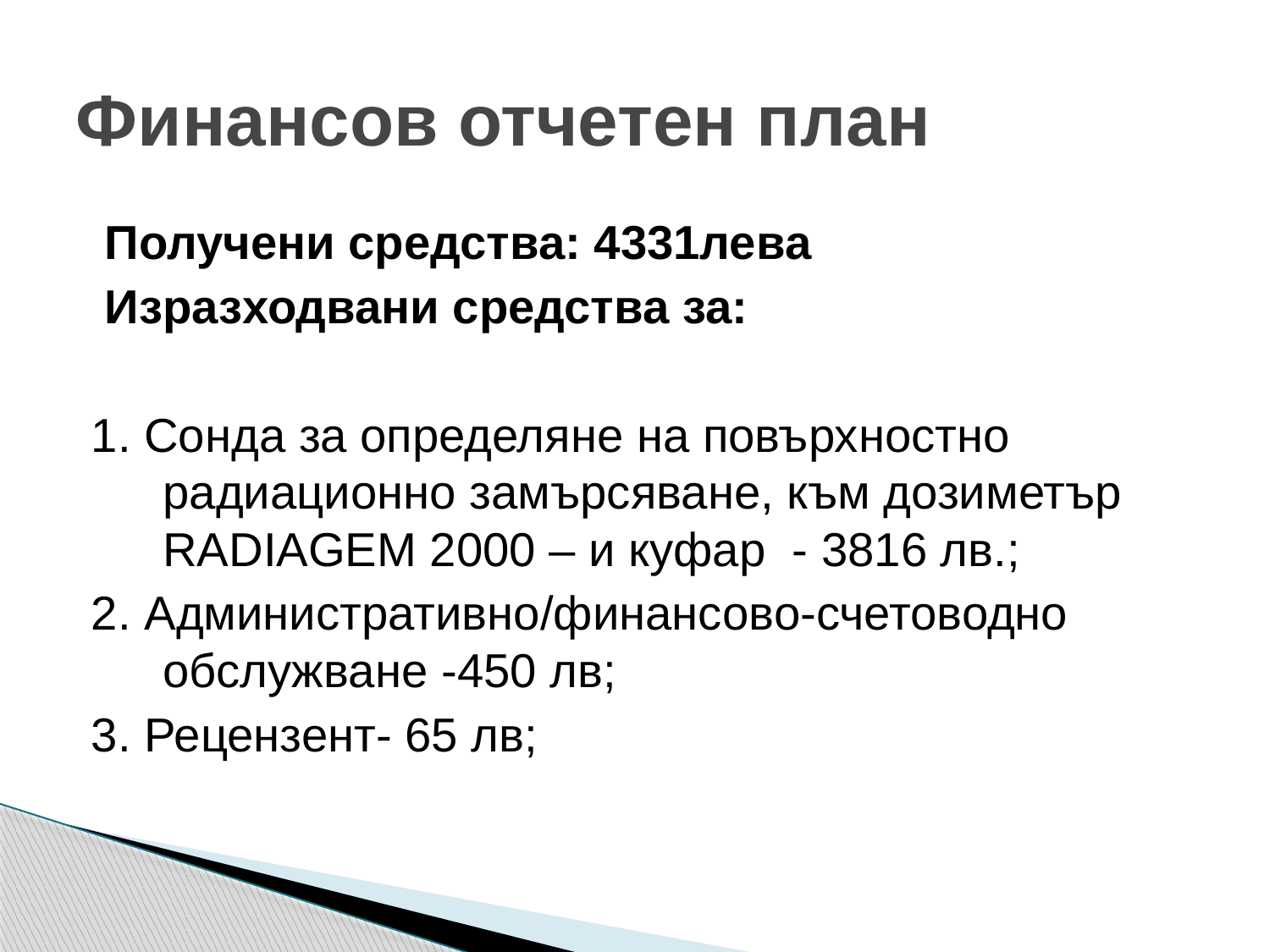

# Финансов отчетен план
 Получени средства: 4331лева
 Изразходвани средства за:

1. Сонда за определяне на повърхностно радиационно замърсяване, към дозиметър RADIAGEM 2000 – и куфар  - 3816 лв.;
2. Административно/финансово-счетоводно обслужване -450 лв;
3. Рецензент- 65 лв;